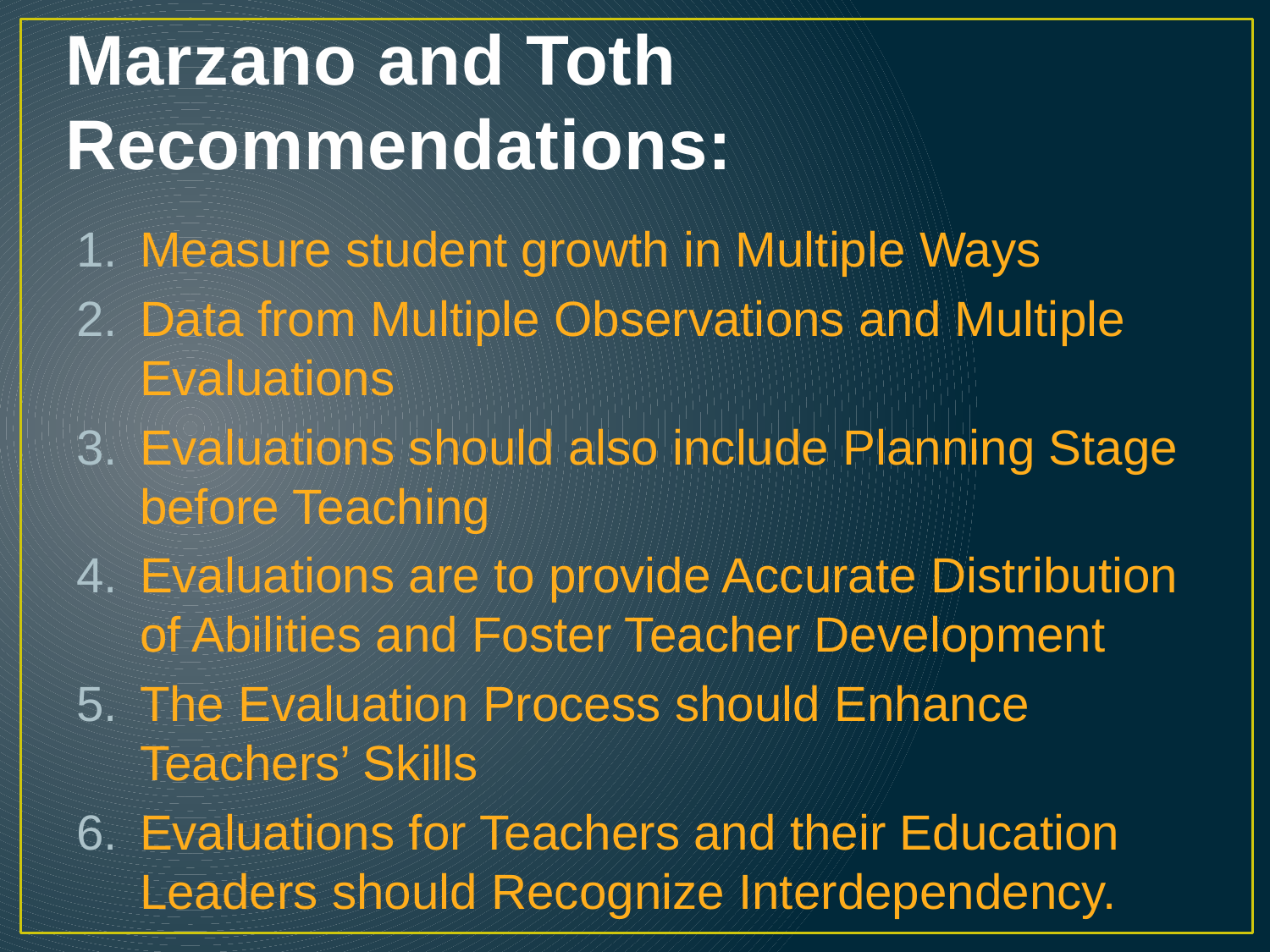

# Marzano and Toth Recommendations:
Measure student growth in Multiple Ways
Data from Multiple Observations and Multiple Evaluations
Evaluations should also include Planning Stage before Teaching
Evaluations are to provide Accurate Distribution of Abilities and Foster Teacher Development
The Evaluation Process should Enhance Teachers’ Skills
Evaluations for Teachers and their Education Leaders should Recognize Interdependency.